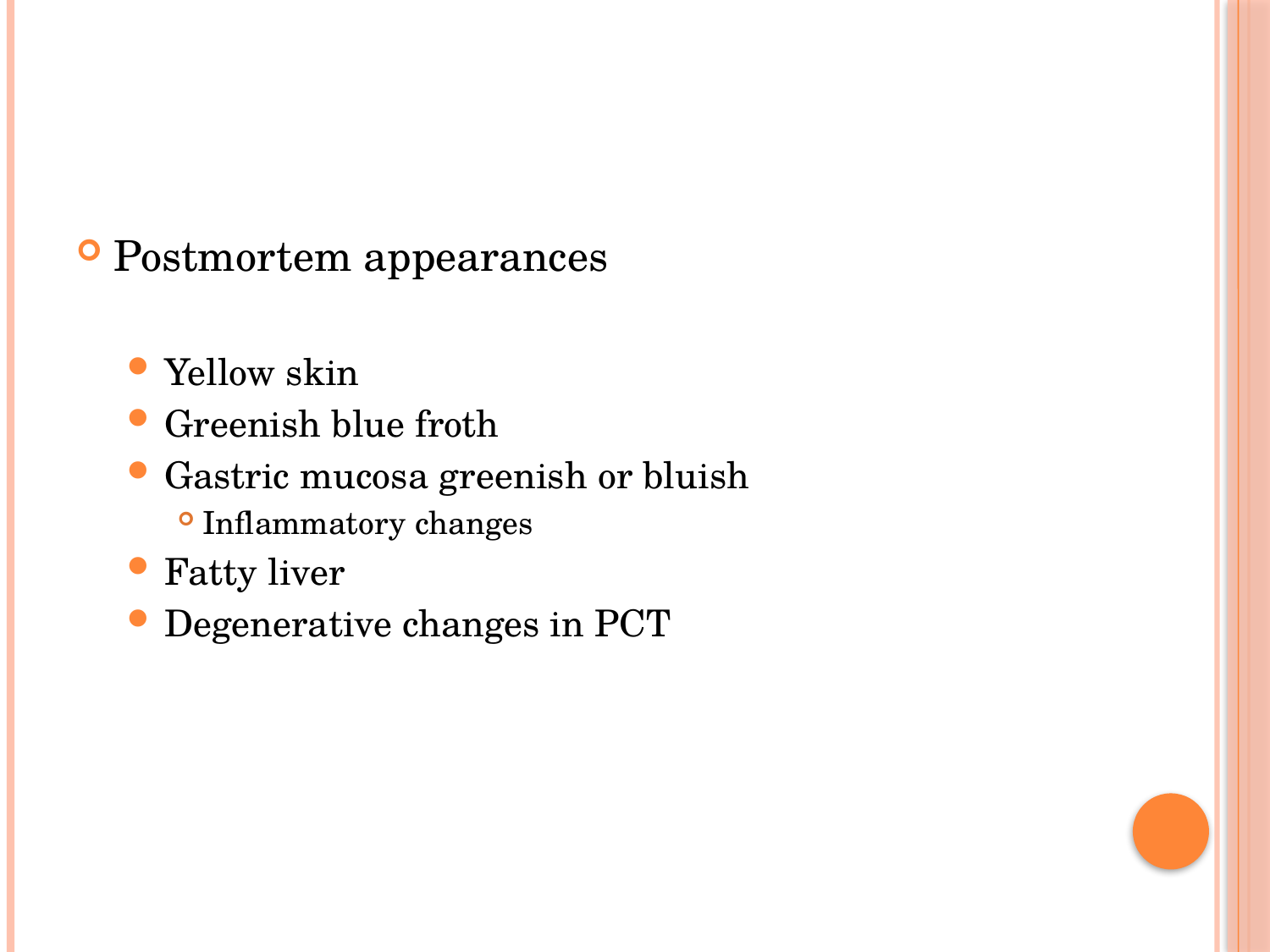

#
Postmortem appearances

Yellow skin
Greenish blue froth
Gastric mucosa greenish or bluish
Inflammatory changes
Fatty liver
Degenerative changes in PCT